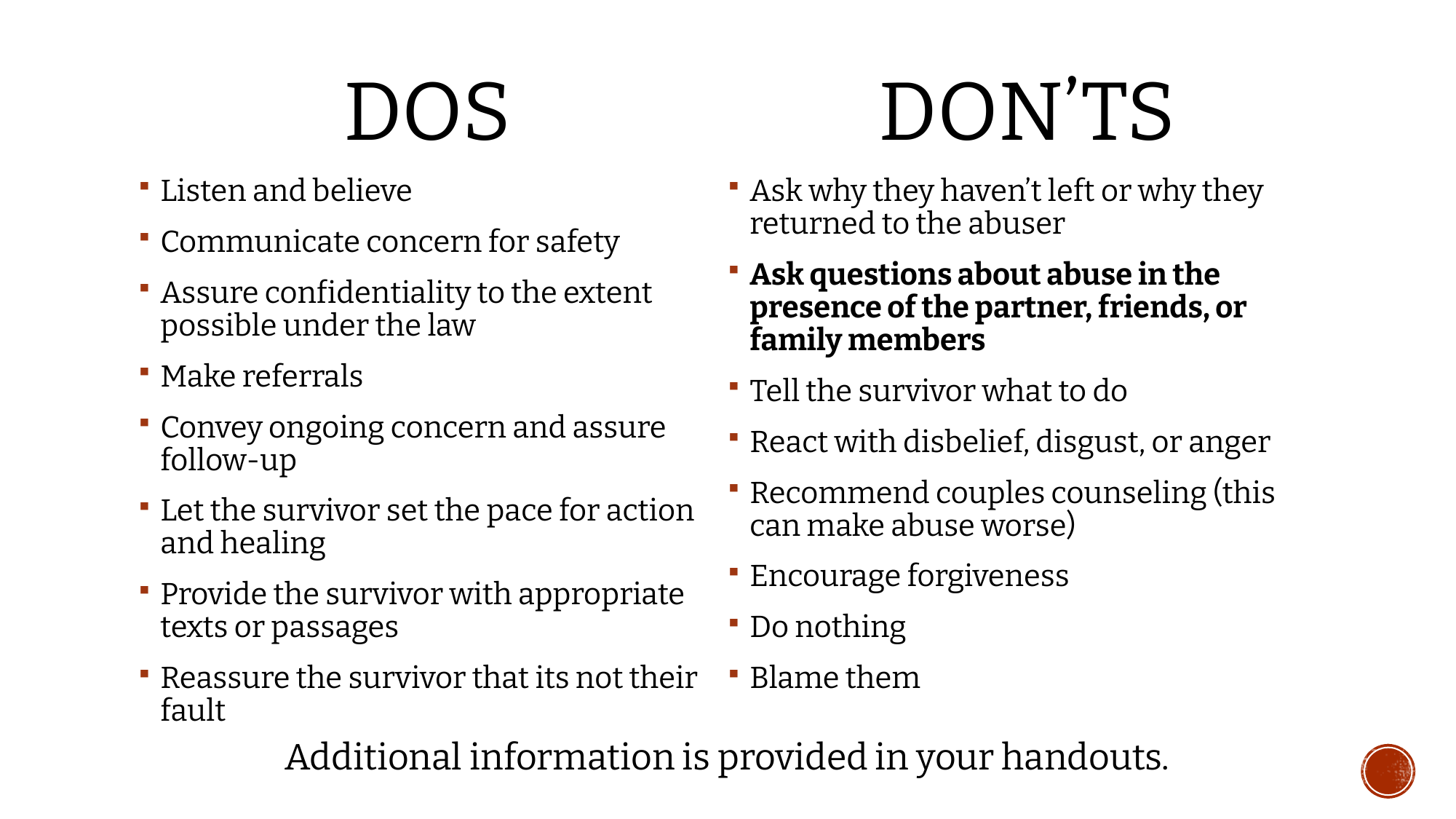

# Dos
Don’ts
Listen and believe
Communicate concern for safety
Assure confidentiality to the extent possible under the law
Make referrals
Convey ongoing concern and assure follow-up
Let the survivor set the pace for action and healing
Provide the survivor with appropriate texts or passages
Reassure the survivor that its not their fault
Ask why they haven’t left or why they returned to the abuser
Ask questions about abuse in the presence of the partner, friends, or family members
Tell the survivor what to do
React with disbelief, disgust, or anger
Recommend couples counseling (this can make abuse worse)
Encourage forgiveness
Do nothing
Blame them

Additional information is provided in your handouts.